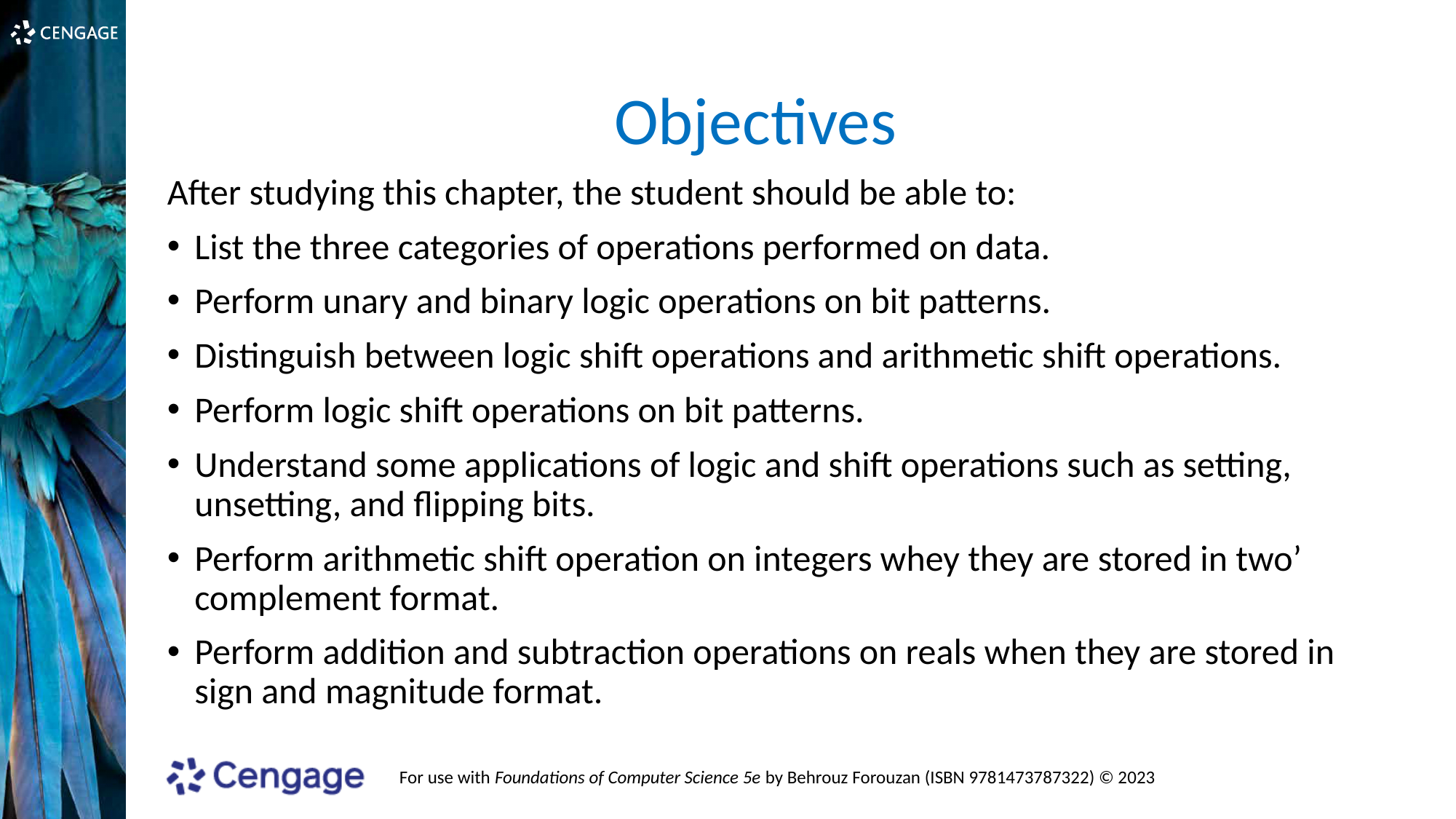

# Objectives
After studying this chapter, the student should be able to:
List the three categories of operations performed on data.
Perform unary and binary logic operations on bit patterns.
Distinguish between logic shift operations and arithmetic shift operations.
Perform logic shift operations on bit patterns.
Understand some applications of logic and shift operations such as setting, unsetting, and flipping bits.
Perform arithmetic shift operation on integers whey they are stored in two’  complement format.
Perform addition and subtraction operations on reals when they are stored in sign and magnitude format.